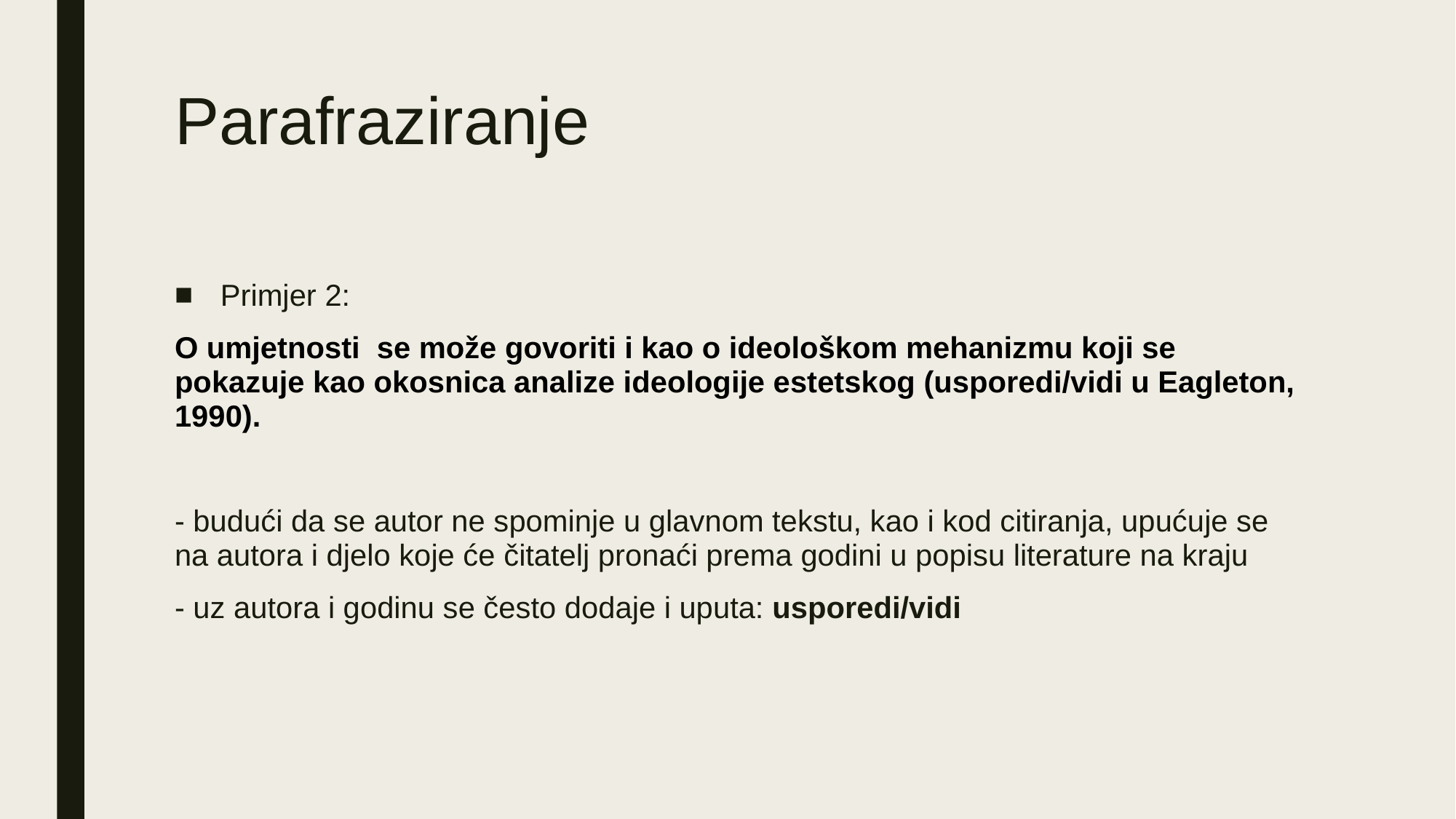

# Parafraziranje
Primjer 2:
O umjetnosti  se može govoriti i kao o ideološkom mehanizmu koji se pokazuje kao okosnica analize ideologije estetskog (usporedi/vidi u Eagleton, 1990).

- budući da se autor ne spominje u glavnom tekstu, kao i kod citiranja, upućuje se na autora i djelo koje će čitatelj pronaći prema godini u popisu literature na kraju
- uz autora i godinu se često dodaje i uputa: usporedi/vidi